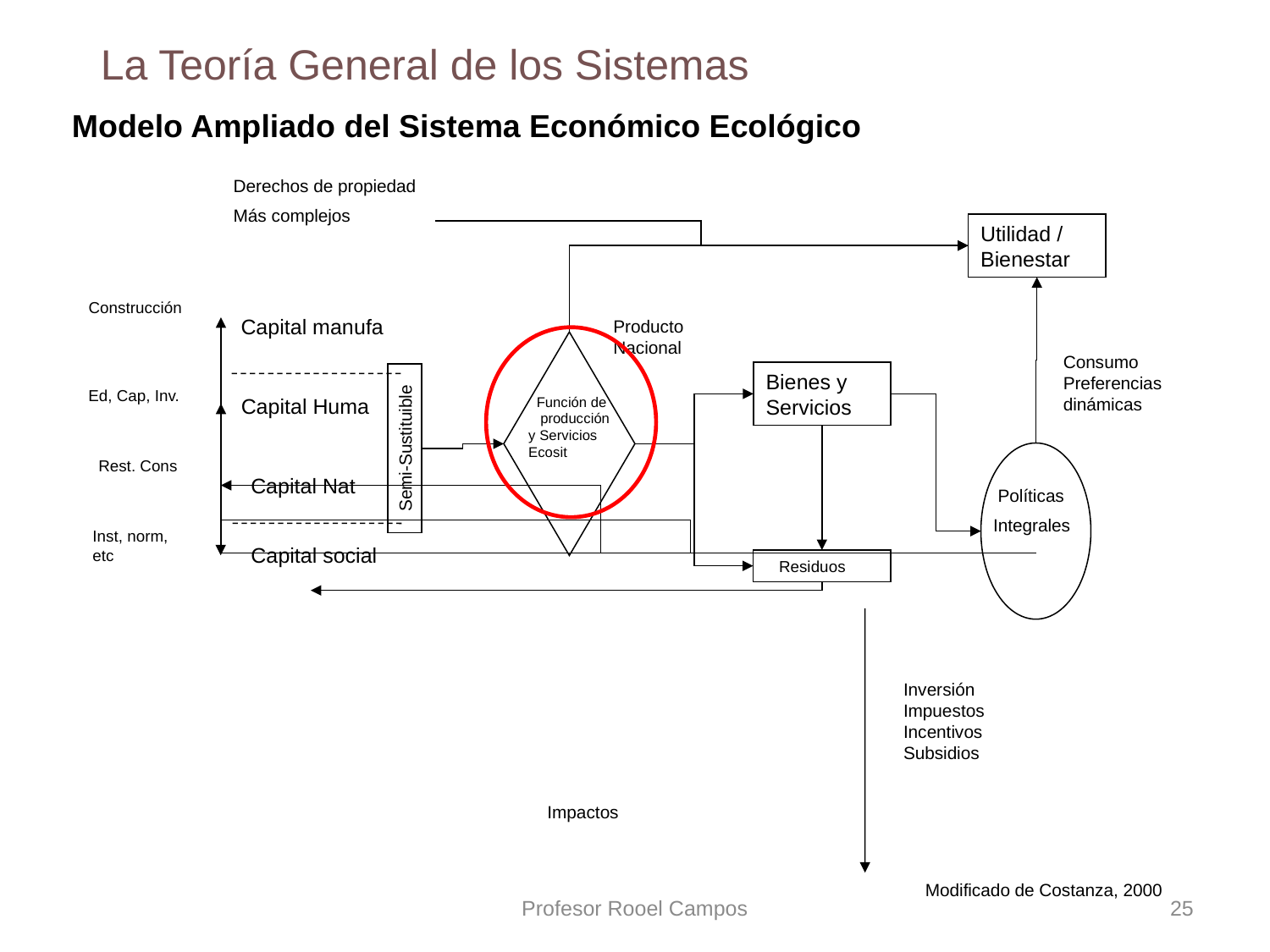

La Teoría General de los Sistemas
Modelo Ampliado del Sistema Económico Ecológico
Derechos de propiedad
Más complejos
Utilidad / Bienestar

Construcción
Producto Nacional

Consumo
Preferencias dinámicas
Bienes y Servicios

Ed, Cap, Inv.
  Función de    producción y Servicios Ecosit
Semi-Sustituible

   Políticas
  Integrales
Rest. Cons

Inst, norm, etc

   Residuos

Inversión
Impuestos Incentivos Subsidios
Impactos
Capital manufa

Capital Huma
Capital Nat
Capital social
Modificado de Costanza, 2000
Profesor Rooel Campos
25